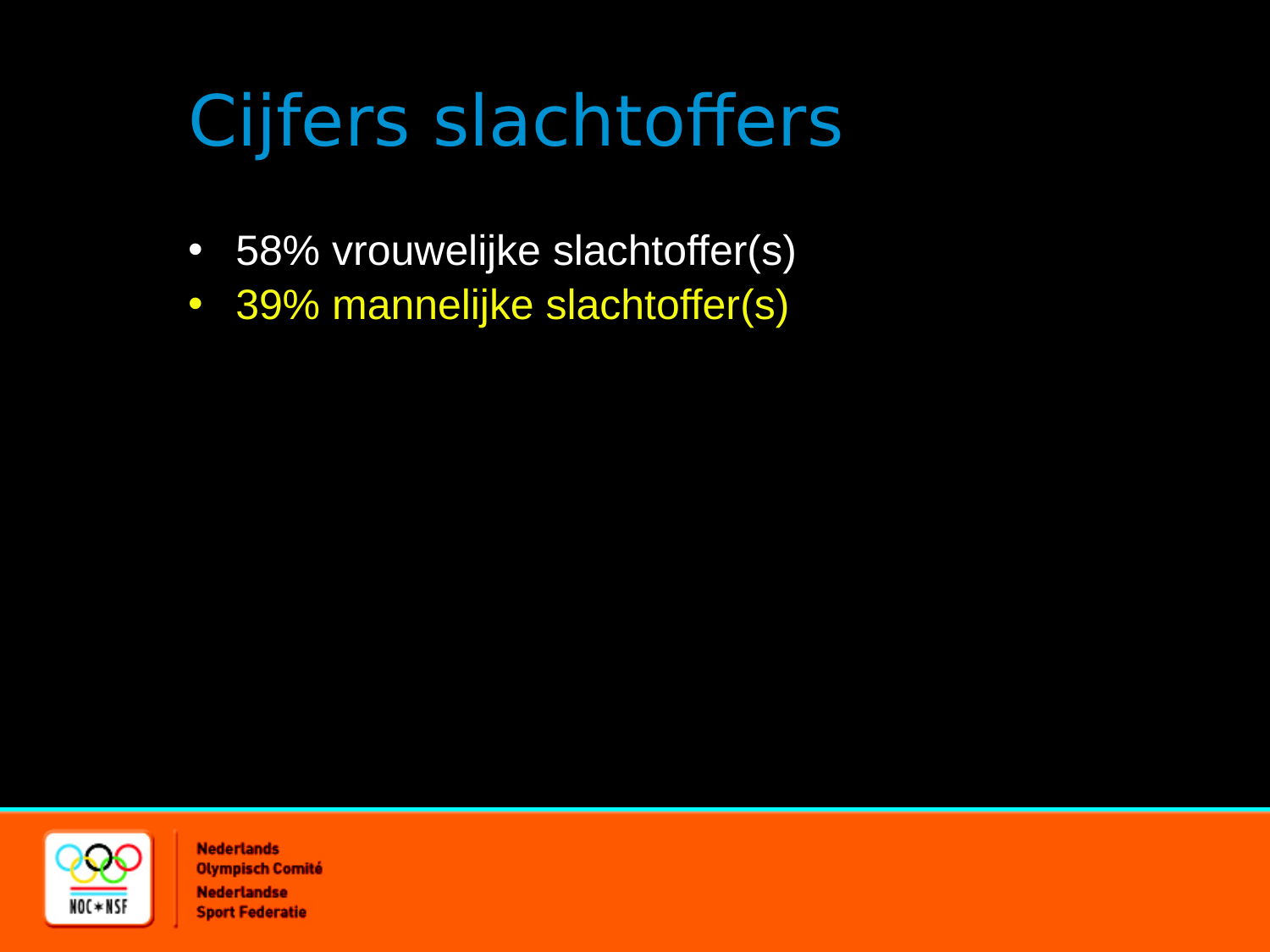

# Cijfers slachtoffers
58% vrouwelijke slachtoffer(s)
39% mannelijke slachtoffer(s)